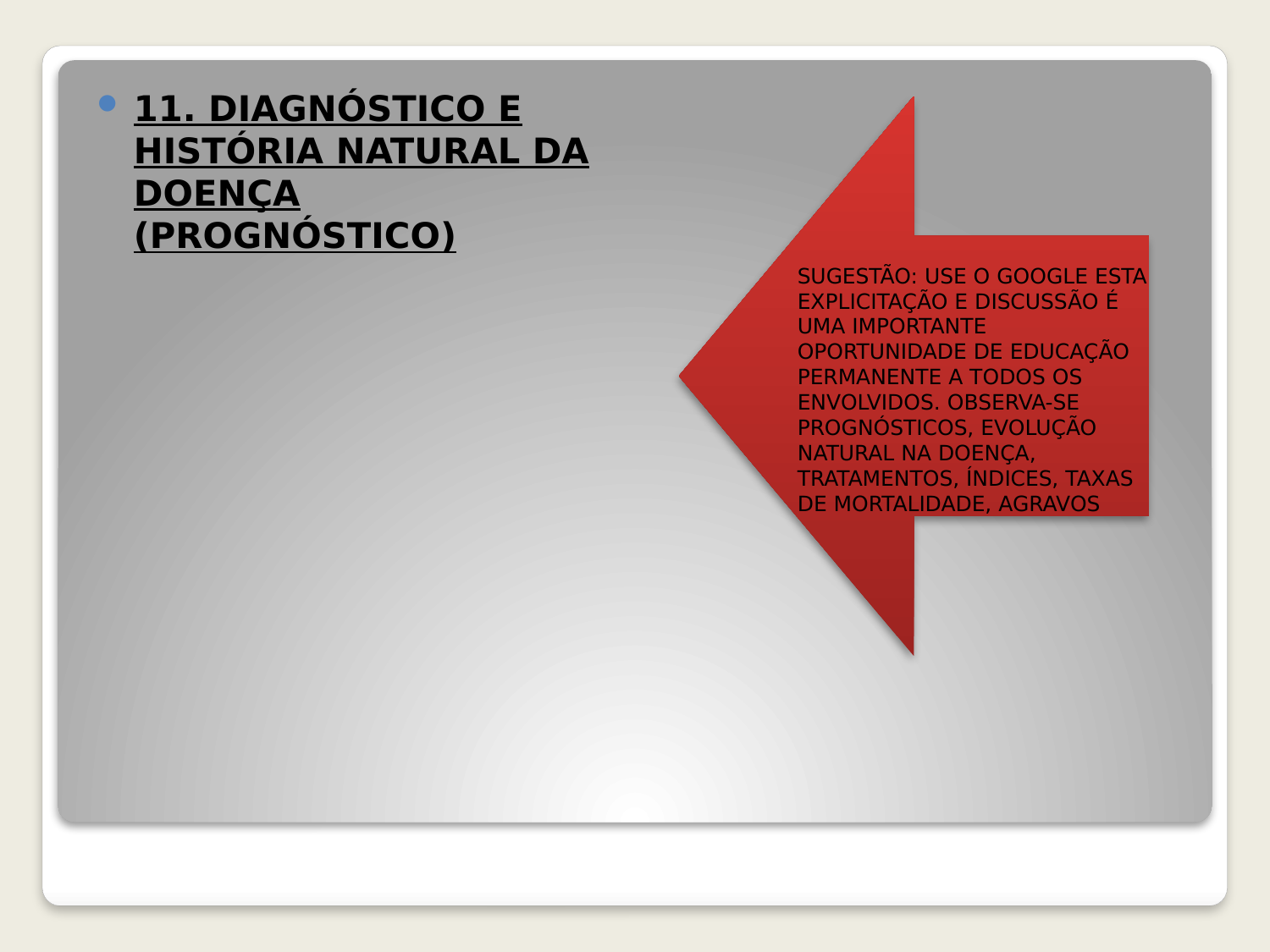

11. DIAGNÓSTICO E HISTÓRIA NATURAL DA DOENÇA (PROGNÓSTICO)

SUGESTÃO: USE O GOOGLE ESTA EXPLICITAÇÃO E DISCUSSÃO É UMA IMPORTANTE OPORTUNIDADE DE EDUCAÇÃO PERMANENTE A TODOS OS ENVOLVIDOS. OBSERVA-SE PROGNÓSTICOS, EVOLUÇÃO NATURAL NA DOENÇA, TRATAMENTOS, ÍNDICES, TAXAS DE MORTALIDADE, AGRAVOS
#